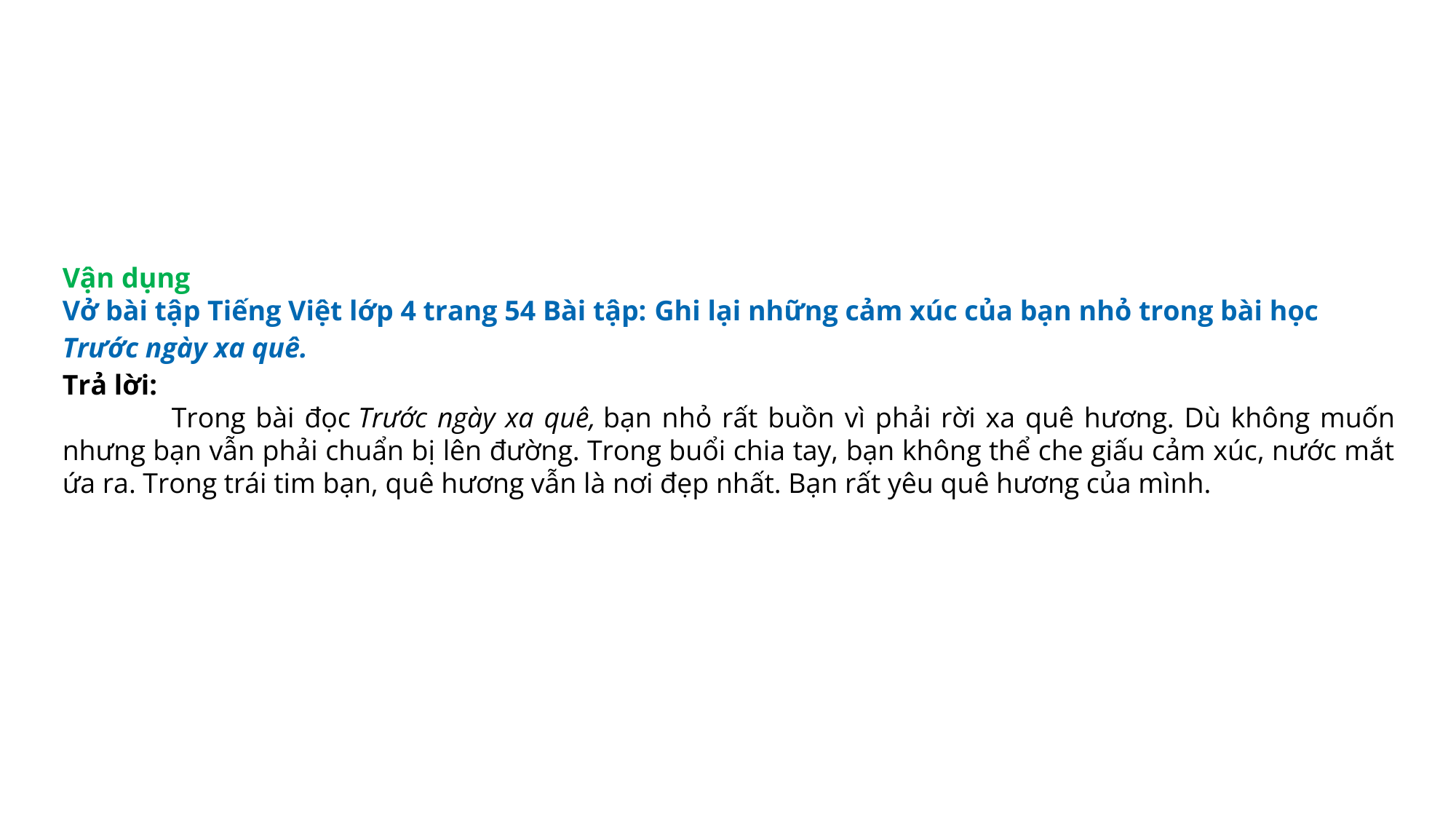

Vận dụng
Vở bài tập Tiếng Việt lớp 4 trang 54 Bài tập: Ghi lại những cảm xúc của bạn nhỏ trong bài học Trước ngày xa quê.
Trả lời:
	Trong bài đọc Trước ngày xa quê, bạn nhỏ rất buồn vì phải rời xa quê hương. Dù không muốn nhưng bạn vẫn phải chuẩn bị lên đường. Trong buổi chia tay, bạn không thể che giấu cảm xúc, nước mắt ứa ra. Trong trái tim bạn, quê hương vẫn là nơi đẹp nhất. Bạn rất yêu quê hương của mình.